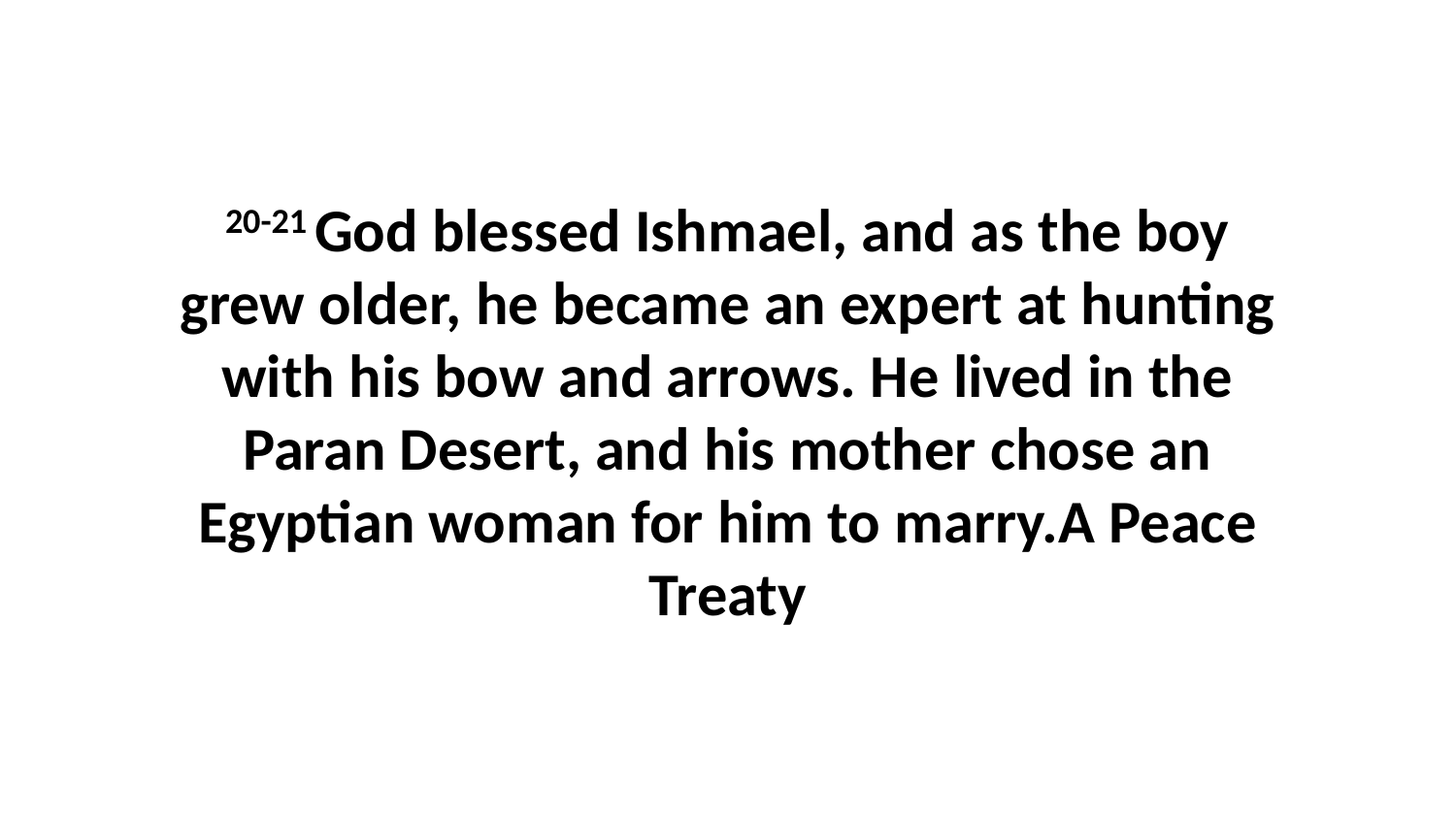

20-21 God blessed Ishmael, and as the boy grew older, he became an expert at hunting with his bow and arrows. He lived in the Paran Desert, and his mother chose an Egyptian woman for him to marry.A Peace Treaty